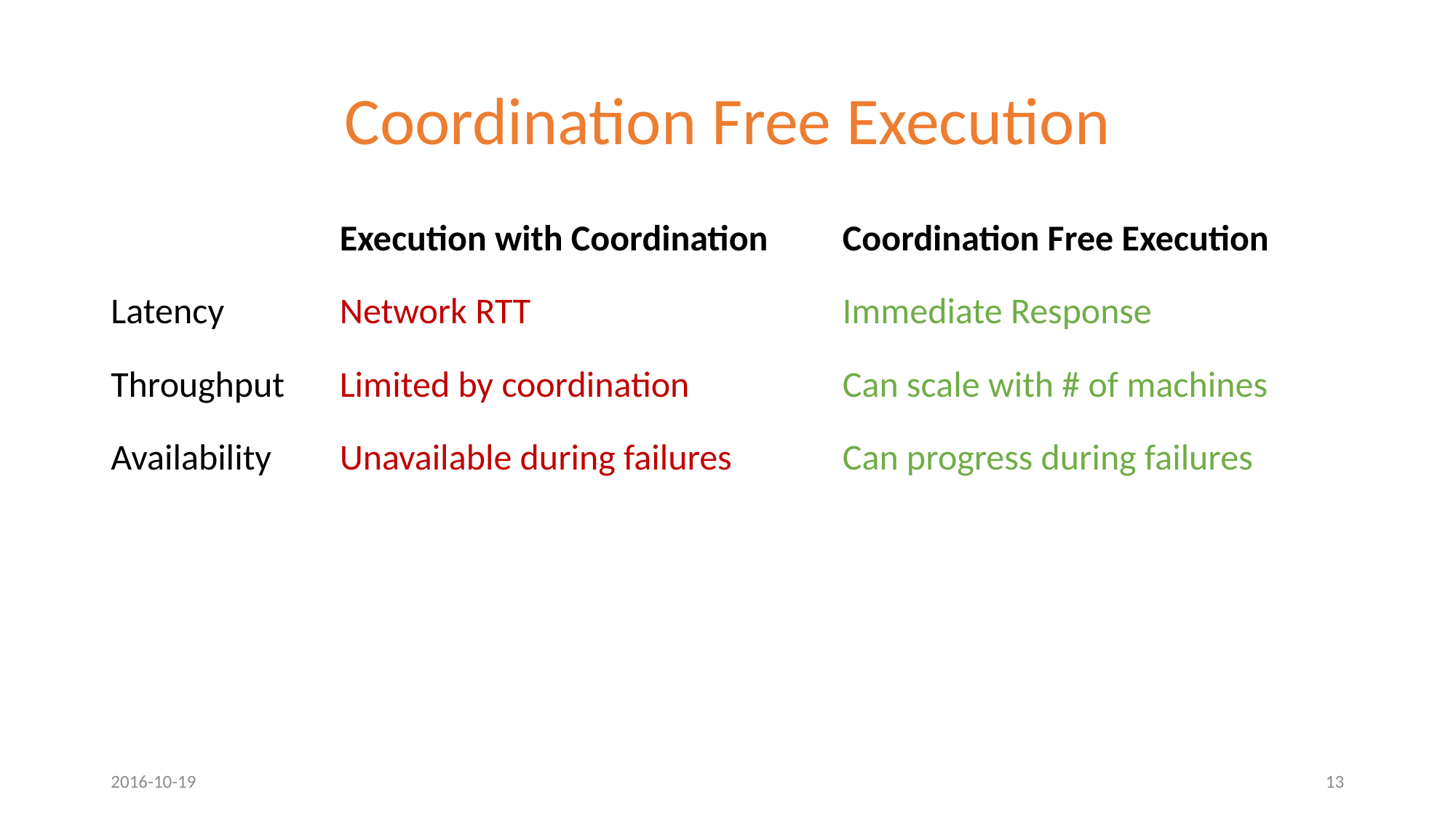

# Coordination Free Execution
|  | Execution with Coordination | Coordination Free Execution |
| --- | --- | --- |
| Latency | Network RTT | Immediate Response |
| Throughput | Limited by coordination | Can scale with # of machines |
| Availability | Unavailable during failures | Can progress during failures |
2016-10-19
13